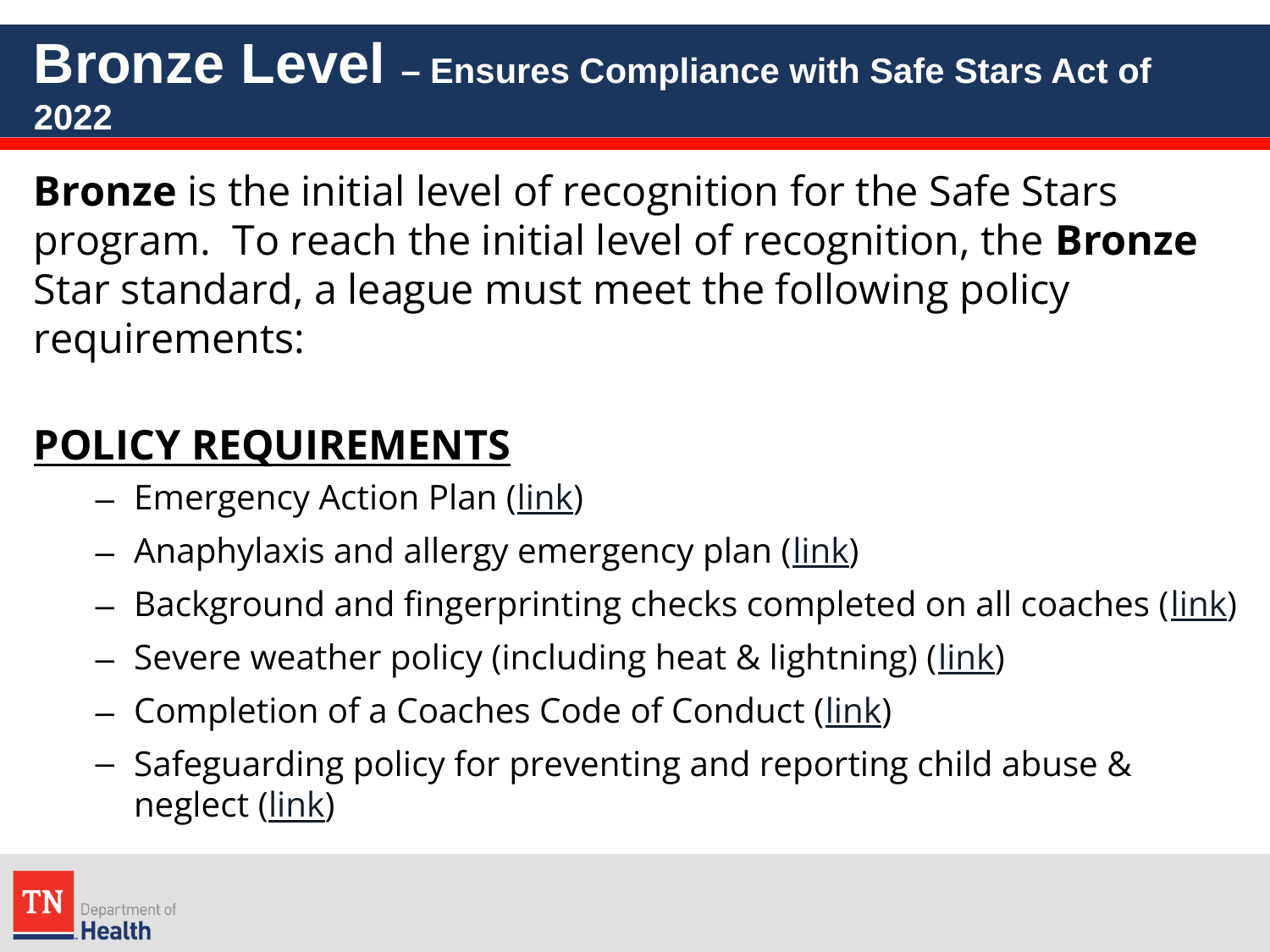

# Bronze Level – Ensures Compliance with Safe Stars Act of 2022
Bronze is the initial level of recognition for the Safe Stars program.  To reach the initial level of recognition, the Bronze Star standard, a league must meet the following policy requirements:
POLICY REQUIREMENTS
Emergency Action Plan (link)
Anaphylaxis and allergy emergency plan (link)
Background and fingerprinting checks completed on all coaches (link)
Severe weather policy (including heat & lightning) (link)
Completion of a Coaches Code of Conduct (link)
Safeguarding policy for preventing and reporting child abuse & neglect (link)